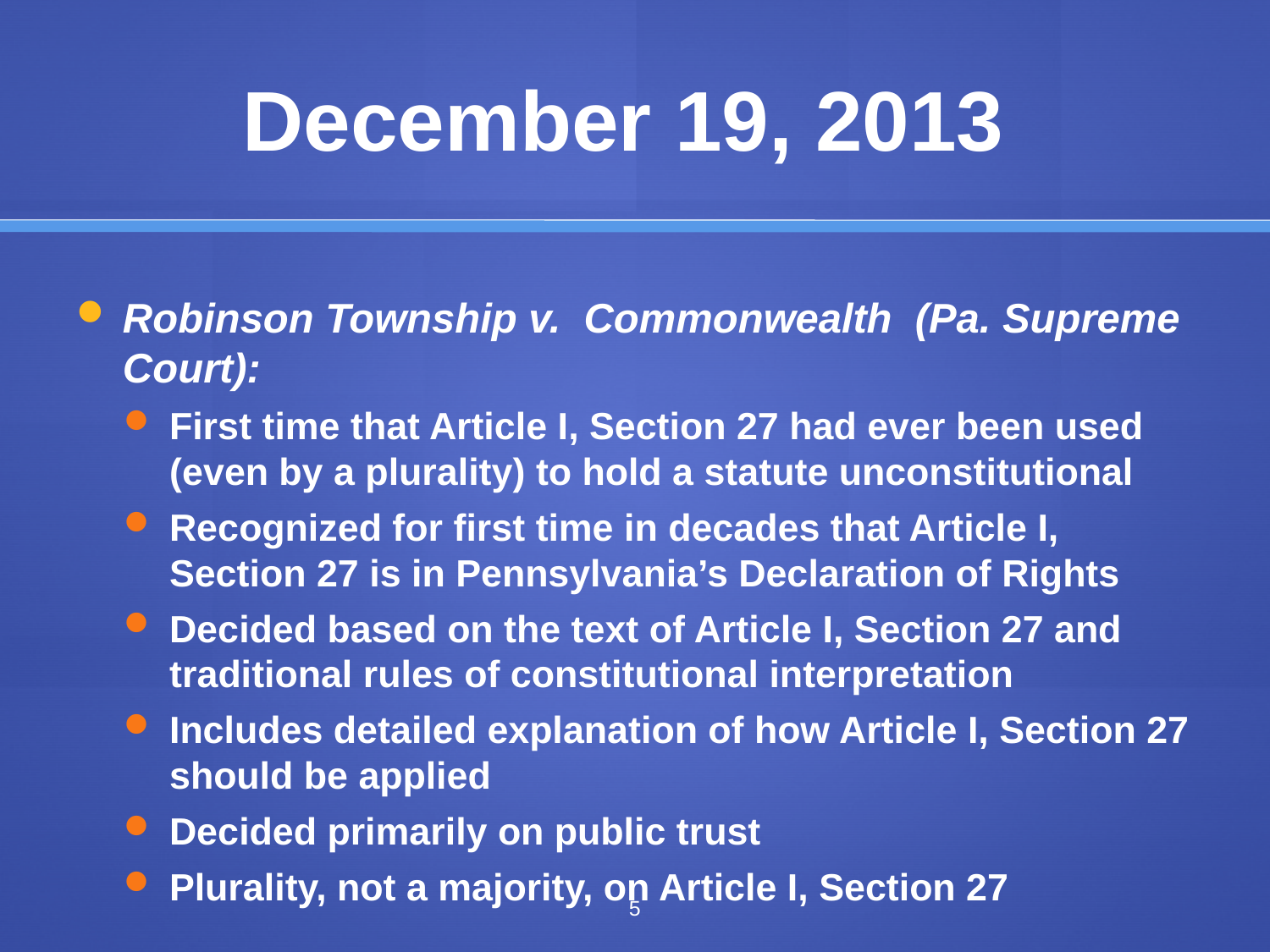

# December 19, 2013
Robinson Township v.  Commonwealth  (Pa. Supreme Court):
First time that Article I, Section 27 had ever been used (even by a plurality) to hold a statute unconstitutional
Recognized for first time in decades that Article I, Section 27 is in Pennsylvania’s Declaration of Rights
Decided based on the text of Article I, Section 27 and traditional rules of constitutional interpretation
Includes detailed explanation of how Article I, Section 27 should be applied
Decided primarily on public trust
Plurality, not a majority, on Article I, Section 27

5